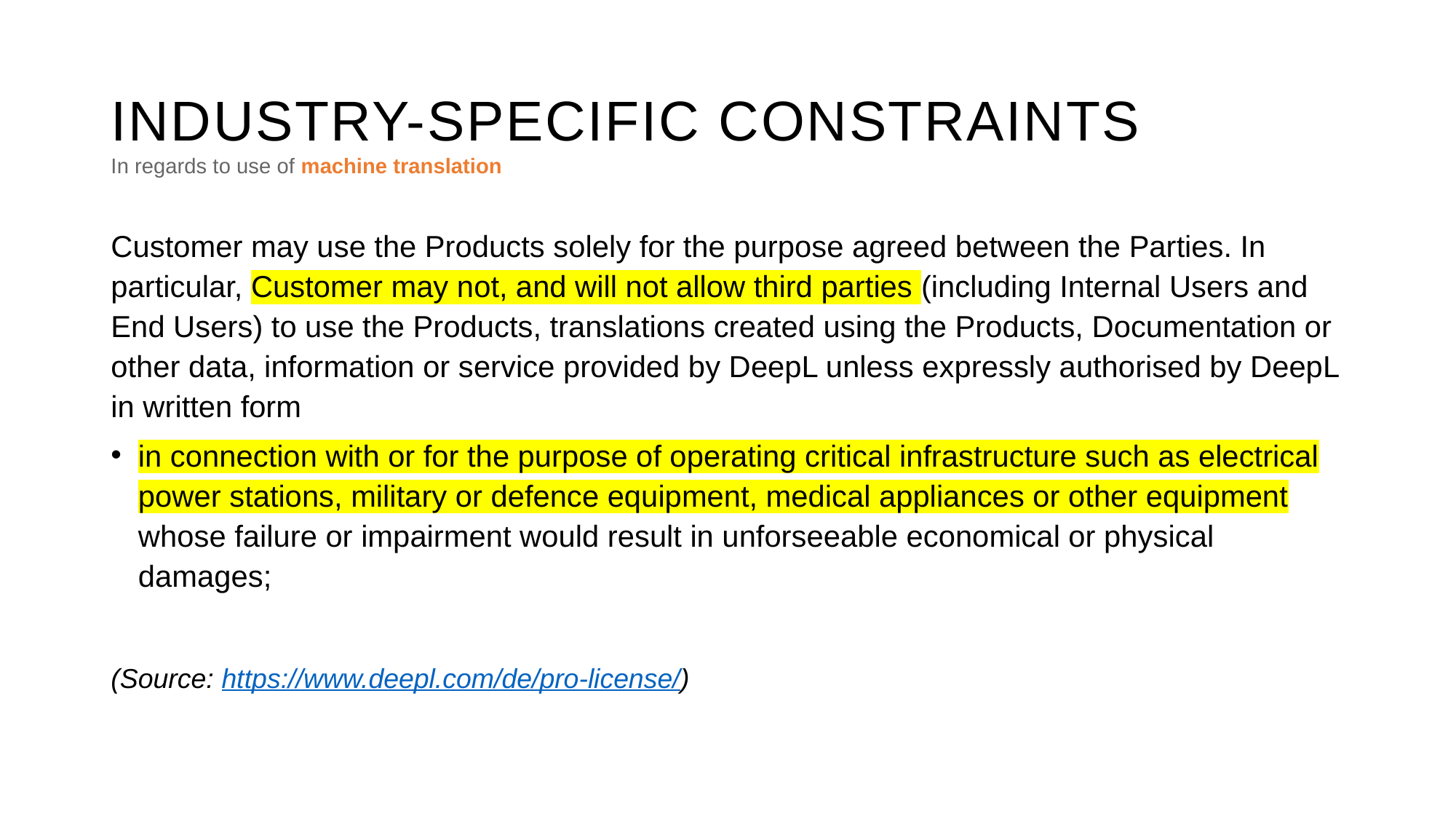

# Industry-specific constraints
In regards to use of machine translation
Customer may use the Products solely for the purpose agreed between the Parties. In particular, Customer may not, and will not allow third parties (including Internal Users and End Users) to use the Products, translations created using the Products, Documentation or other data, information or service provided by DeepL unless expressly authorised by DeepL in written form
in connection with or for the purpose of operating critical infrastructure such as electrical power stations, military or defence equipment, medical appliances or other equipment whose failure or impairment would result in unforseeable economical or physical damages;

(Source: https://www.deepl.com/de/pro-license/)